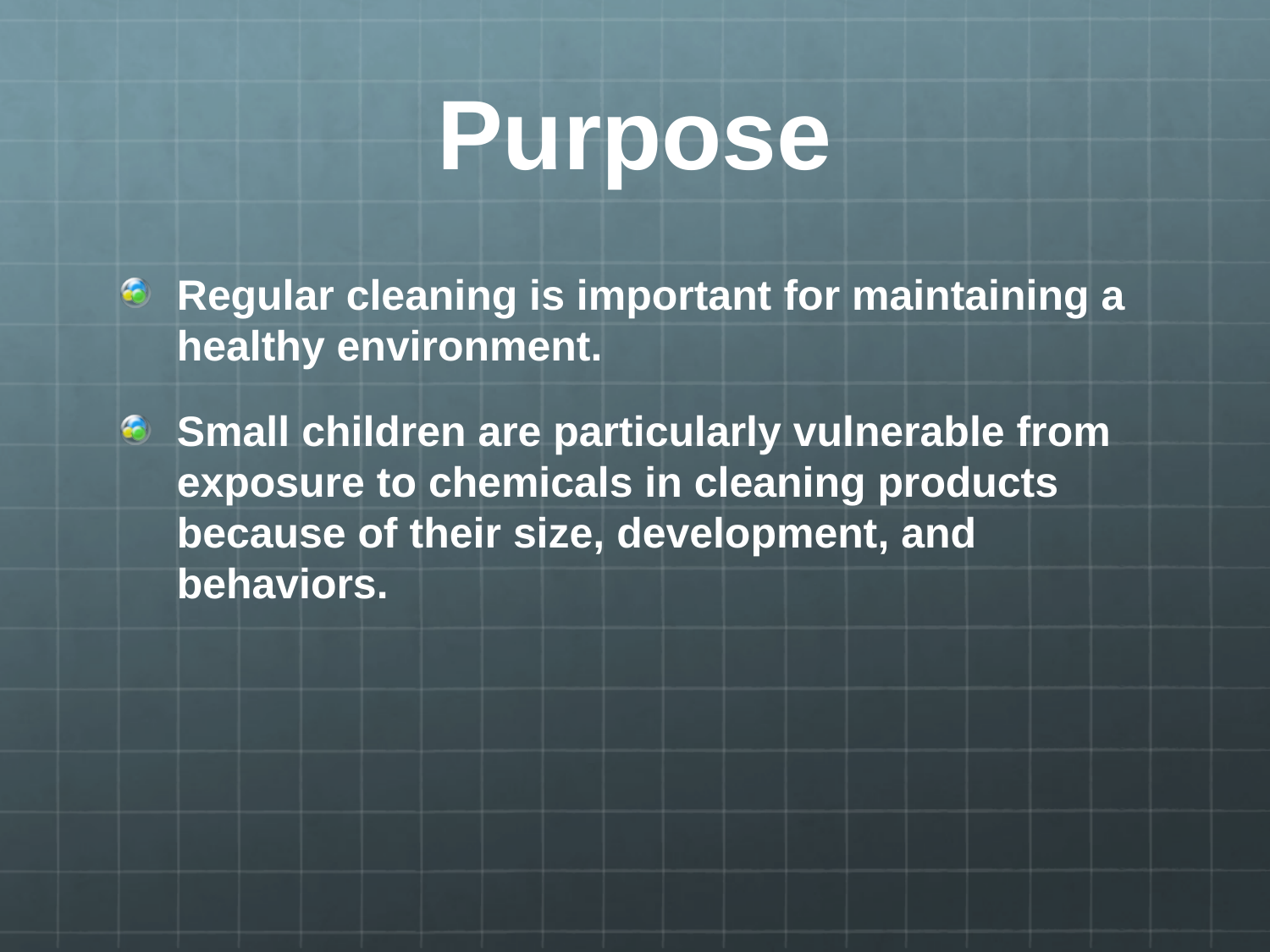

# Purpose
Regular cleaning is important for maintaining a healthy environment.
Small children are particularly vulnerable from exposure to chemicals in cleaning products because of their size, development, and behaviors.